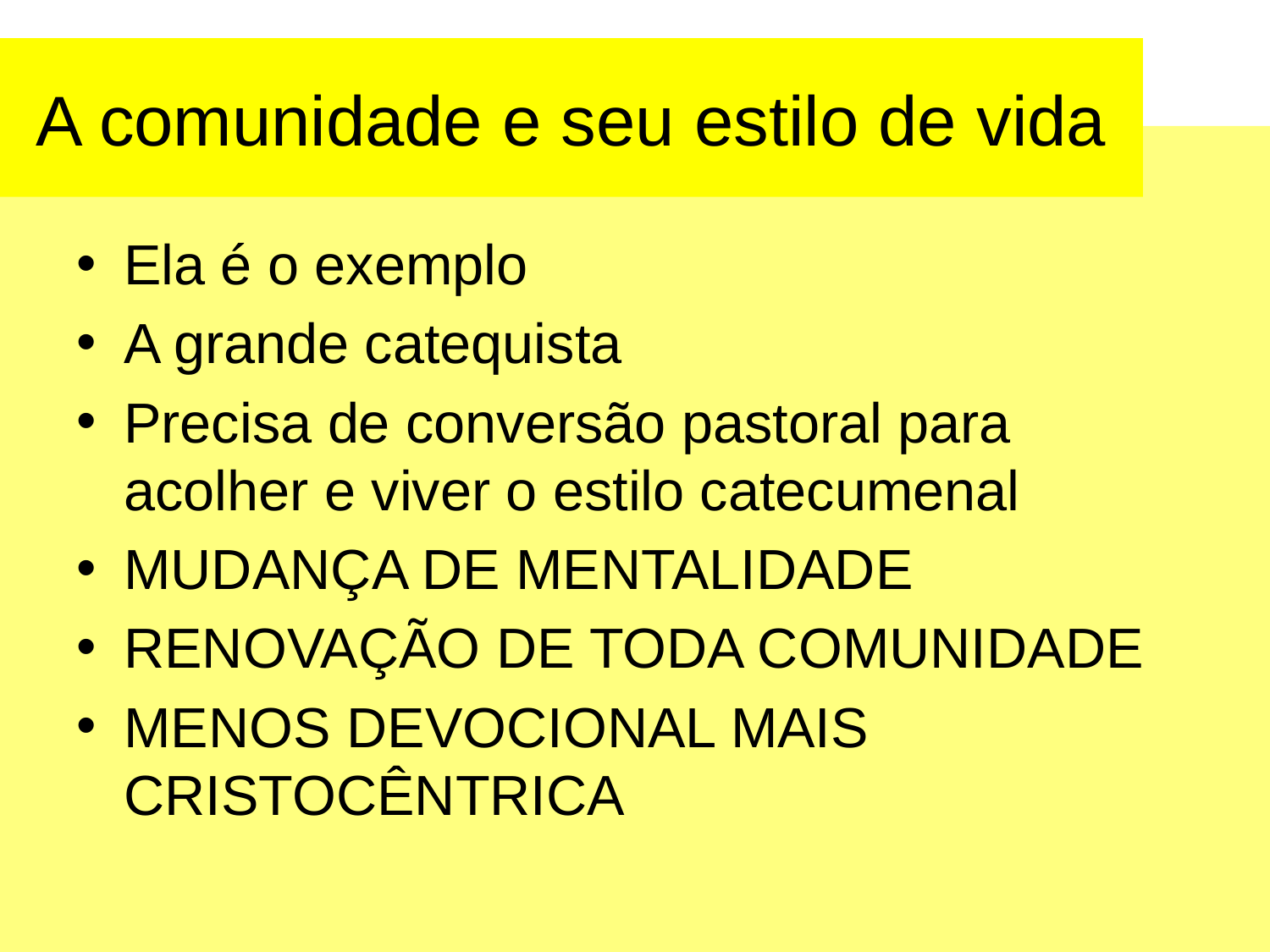

# A comunidade e seu estilo de vida

Ela é o exemplo
A grande catequista
Precisa de conversão pastoral para acolher e viver o estilo catecumenal
MUDANÇA DE MENTALIDADE
RENOVAÇÃO DE TODA COMUNIDADE
MENOS DEVOCIONAL MAIS CRISTOCÊNTRICA